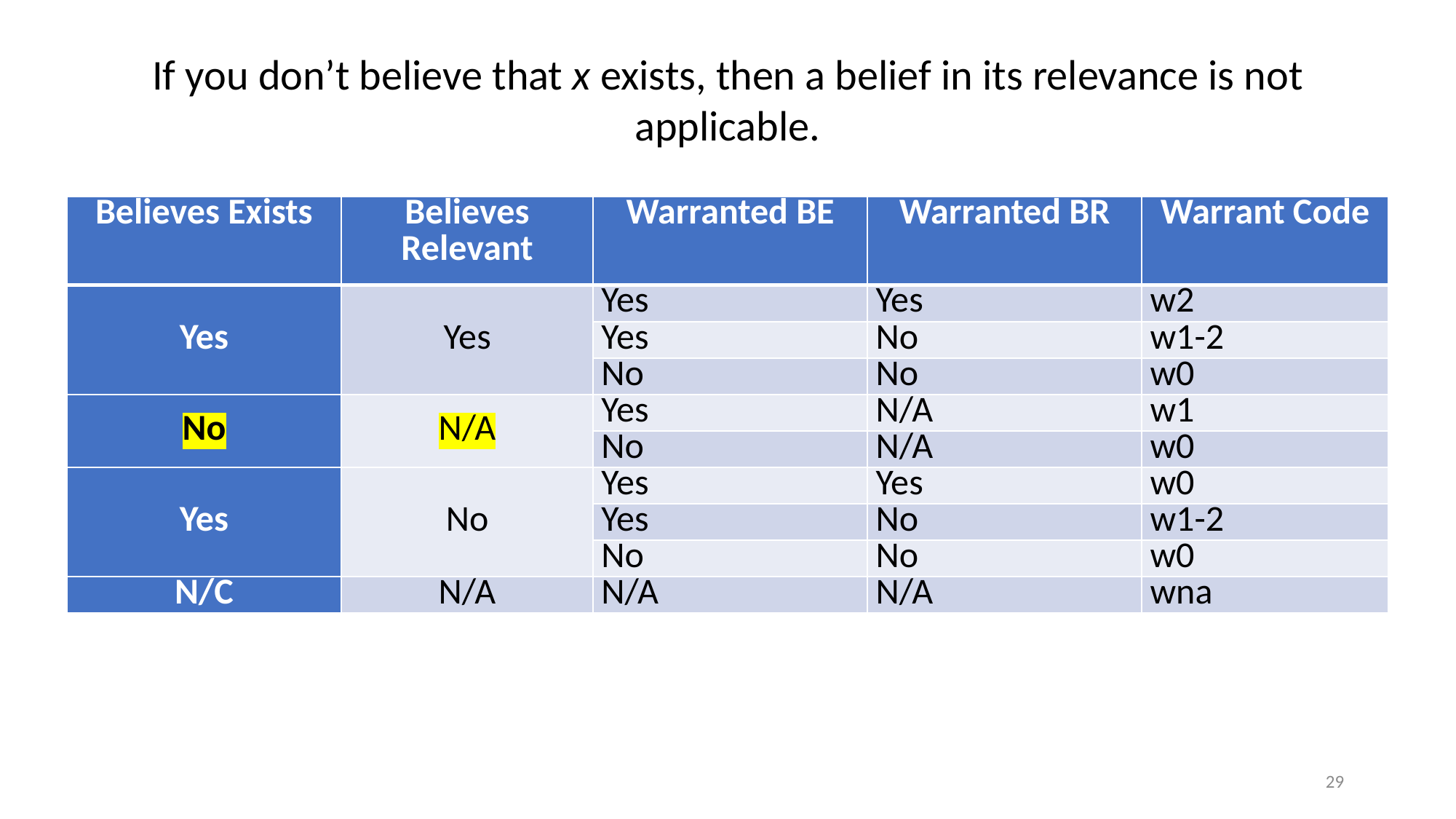

If you don’t believe that x exists, then a belief in its relevance is not applicable.
| Believes Exists | Believes Relevant | Warranted BE | Warranted BR | Warrant Code |
| --- | --- | --- | --- | --- |
| Yes | Yes | Yes | Yes | w2 |
|  |  | Yes | No | w1-2 |
|  |  | No | No | w0 |
| No | N/A | Yes | N/A | w1 |
|  |  | No | N/A | w0 |
| Yes | No | Yes | Yes | w0 |
|  |  | Yes | No | w1-2 |
|  |  | No | No | w0 |
| N/C | N/A | N/A | N/A | wna |
29